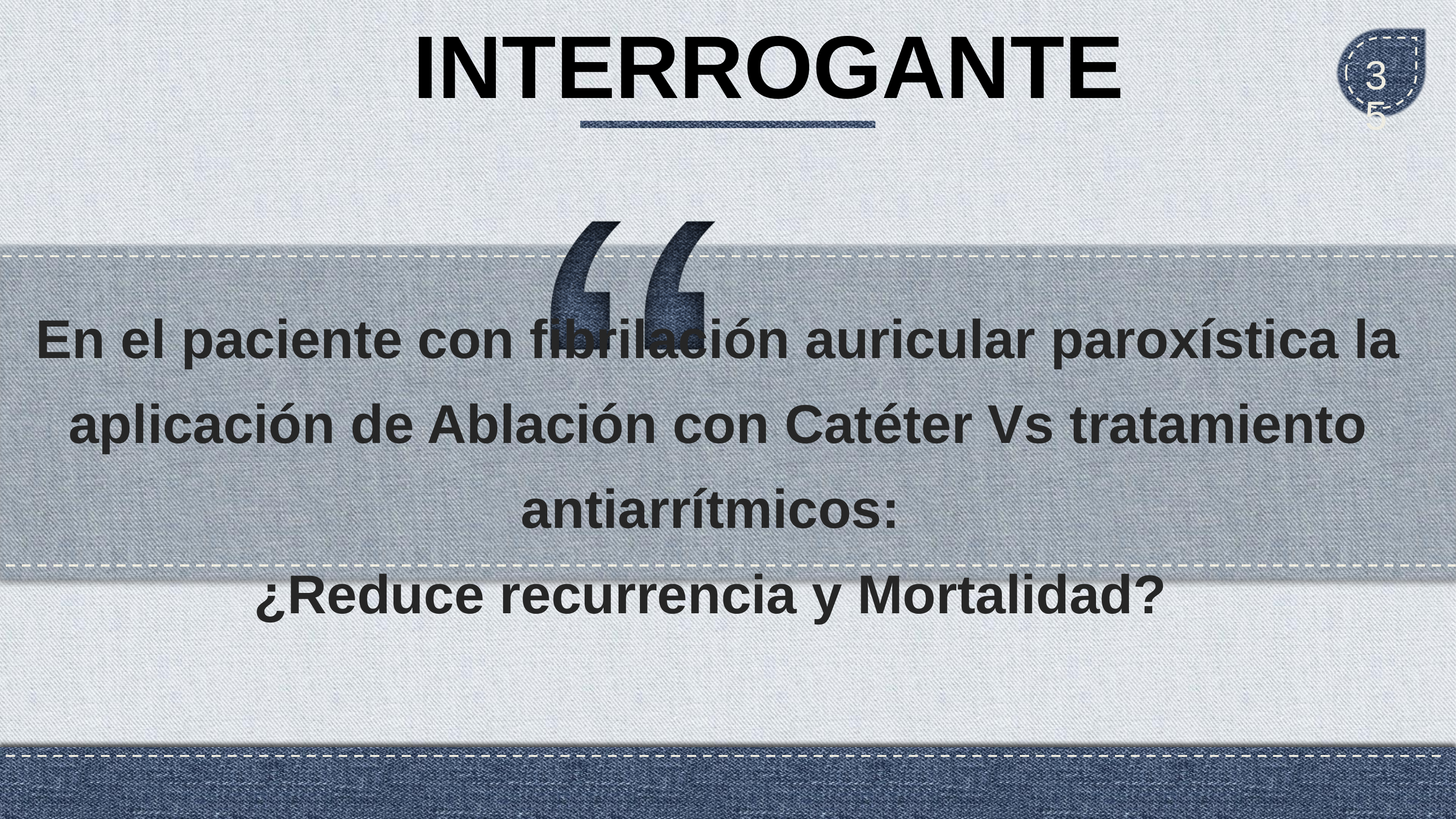

En el paciente con fibrilación auricular paroxística la aplicación de Ablación con Catéter Vs tratamiento antiarrítmicos:
¿Reduce recurrencia y Mortalidad?
# INTERROGANTE
35